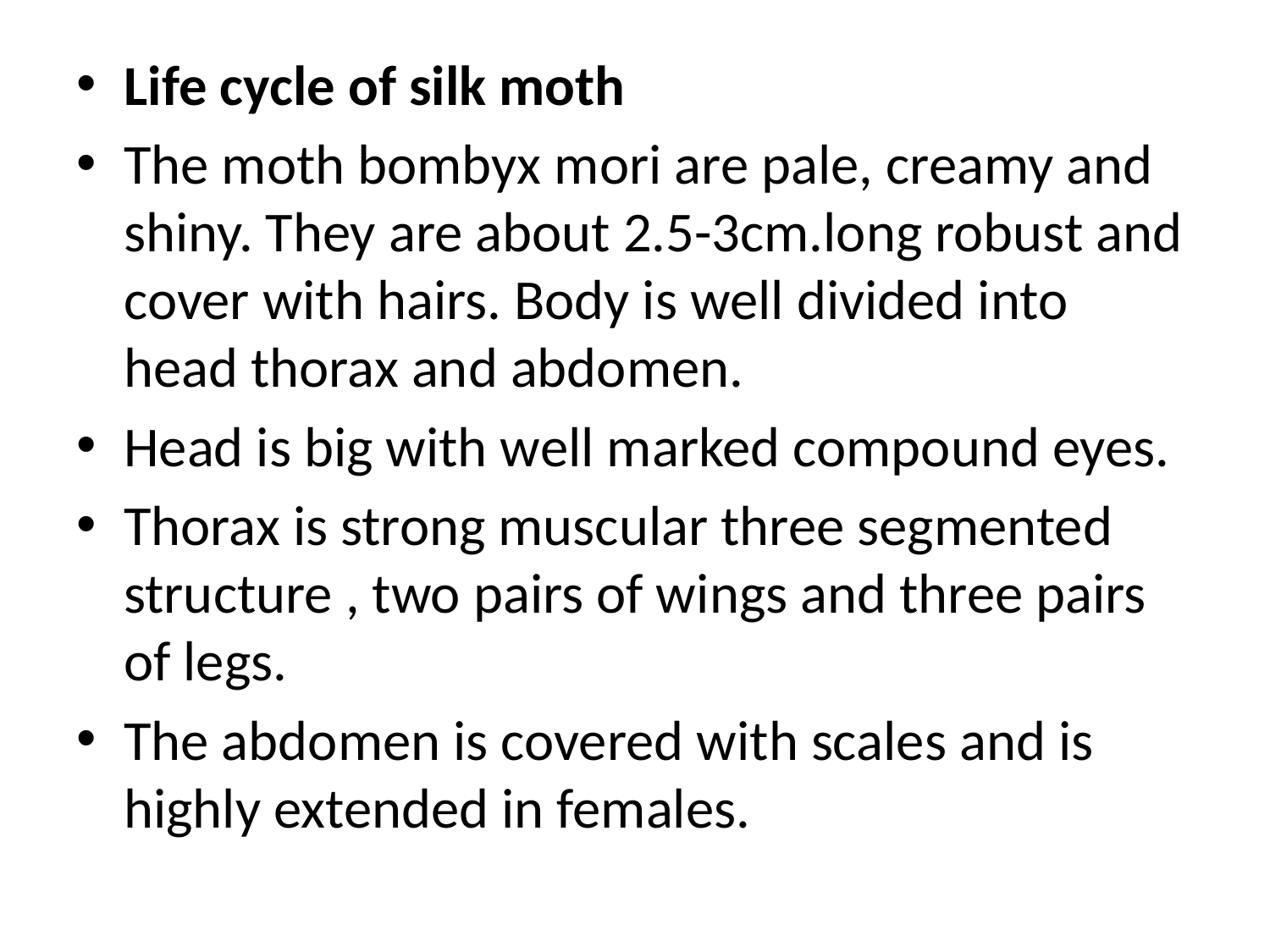

Life cycle of silk moth
The moth bombyx mori are pale, creamy and shiny. They are about 2.5-3cm.long robust and cover with hairs. Body is well divided into head thorax and abdomen.
Head is big with well marked compound eyes.
Thorax is strong muscular three segmented structure , two pairs of wings and three pairs of legs.
The abdomen is covered with scales and is highly extended in females.